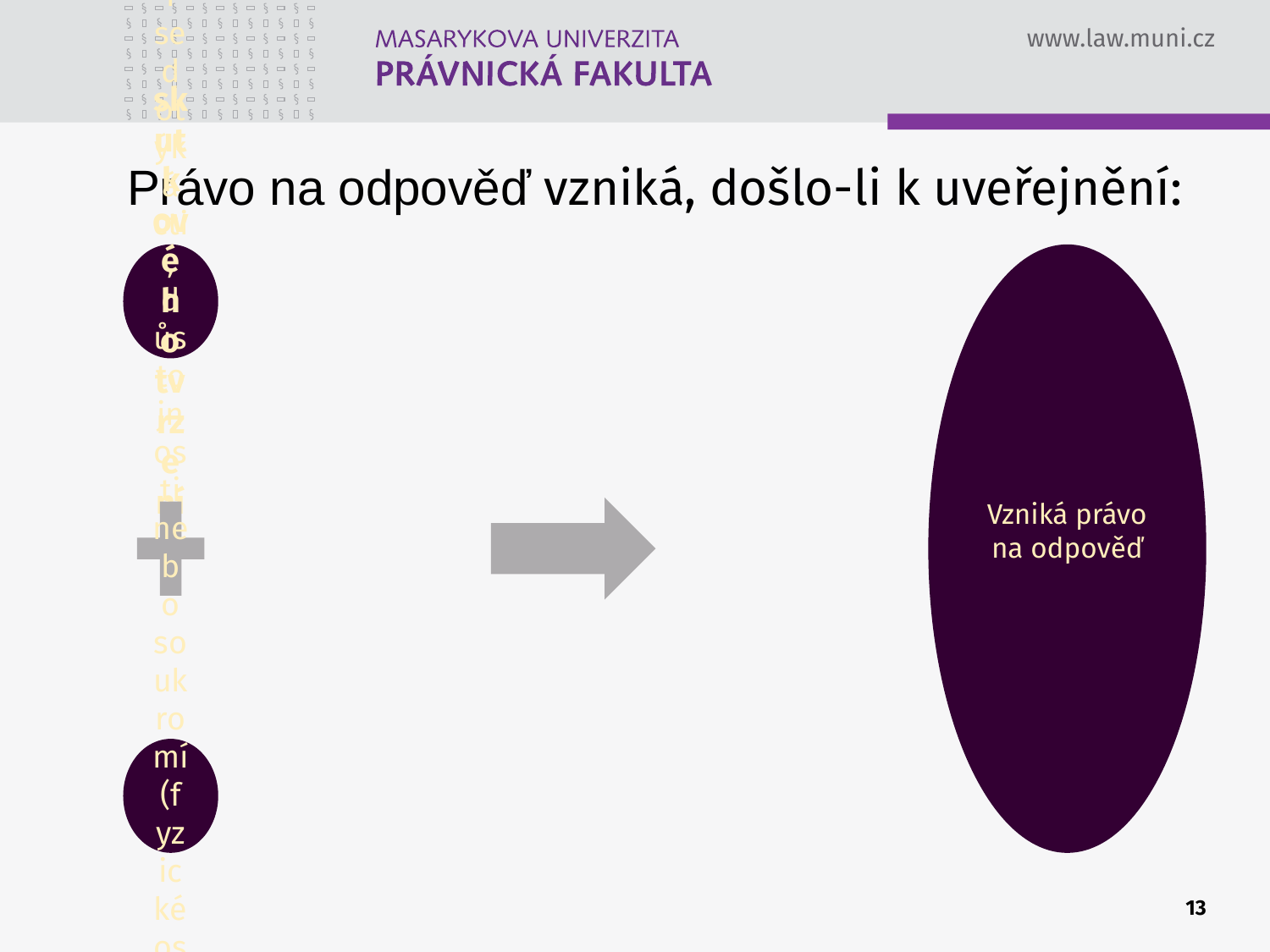

# Právo na odpověď vzniká, došlo-li k uveřejnění:

13